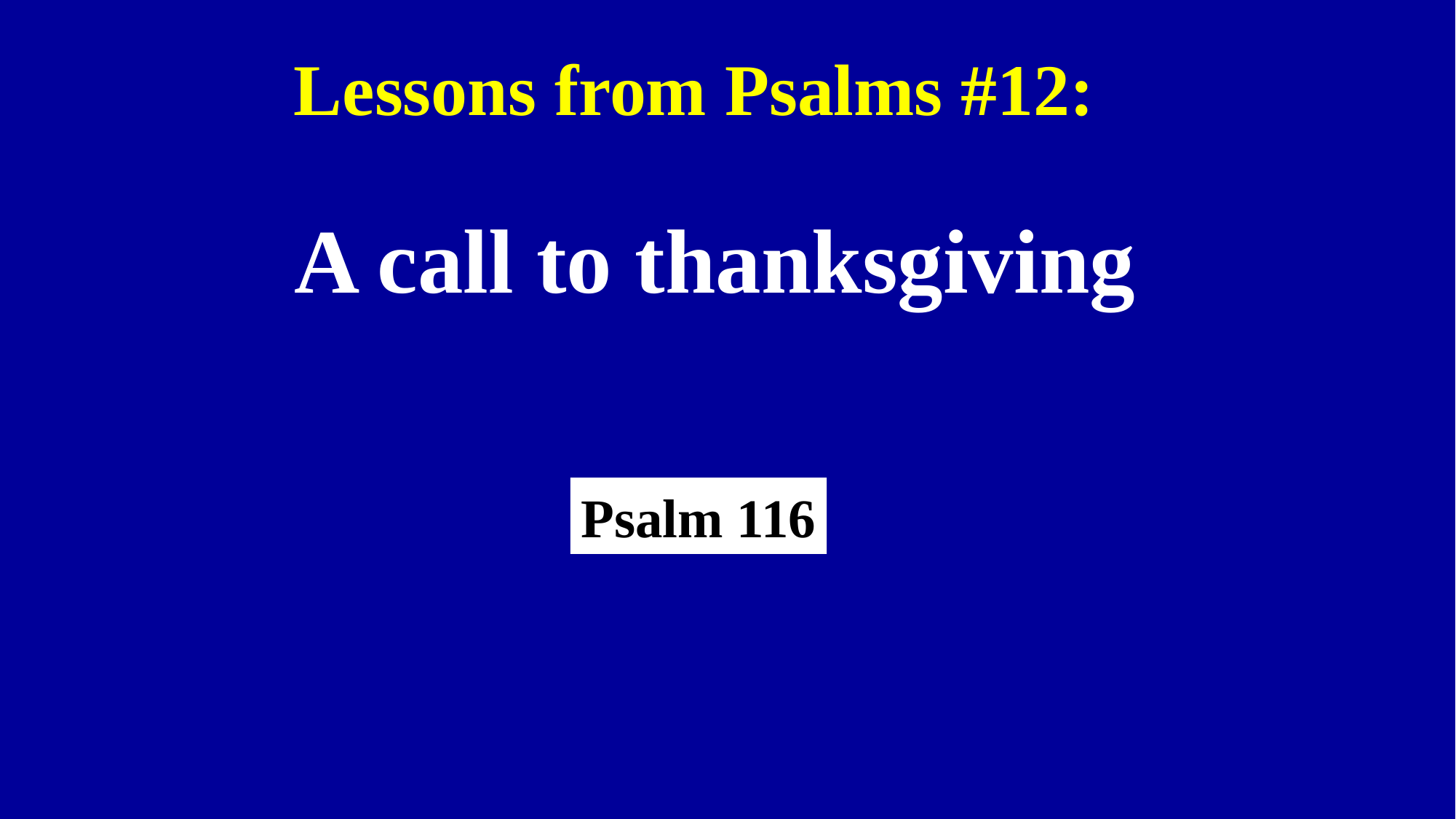

Lessons from Psalms #12:
A call to thanksgiving
Psalm 116